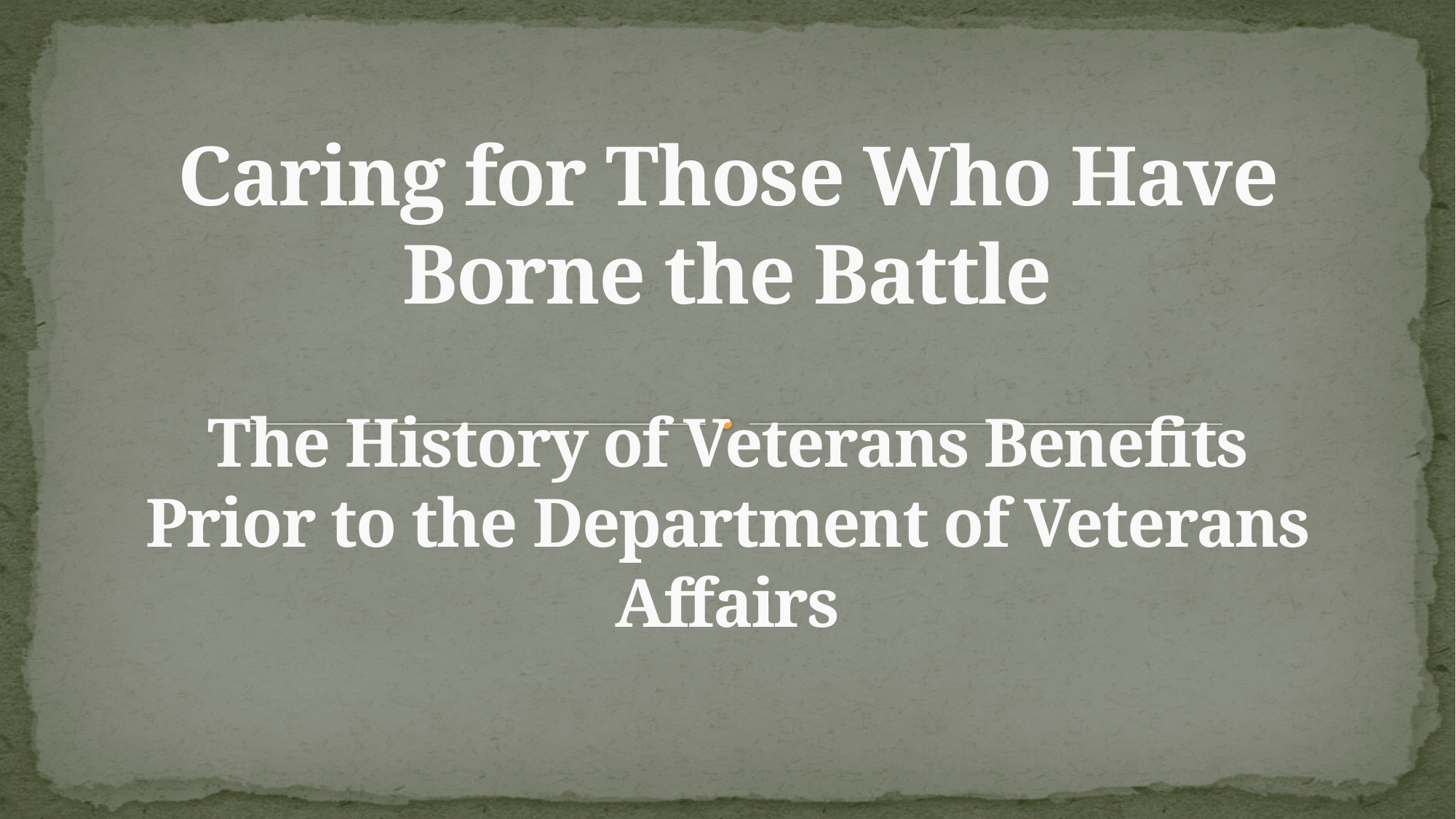

# Caring for Those Who Have Borne the Battle The History of Veterans Benefits Prior to the Department of Veterans Affairs